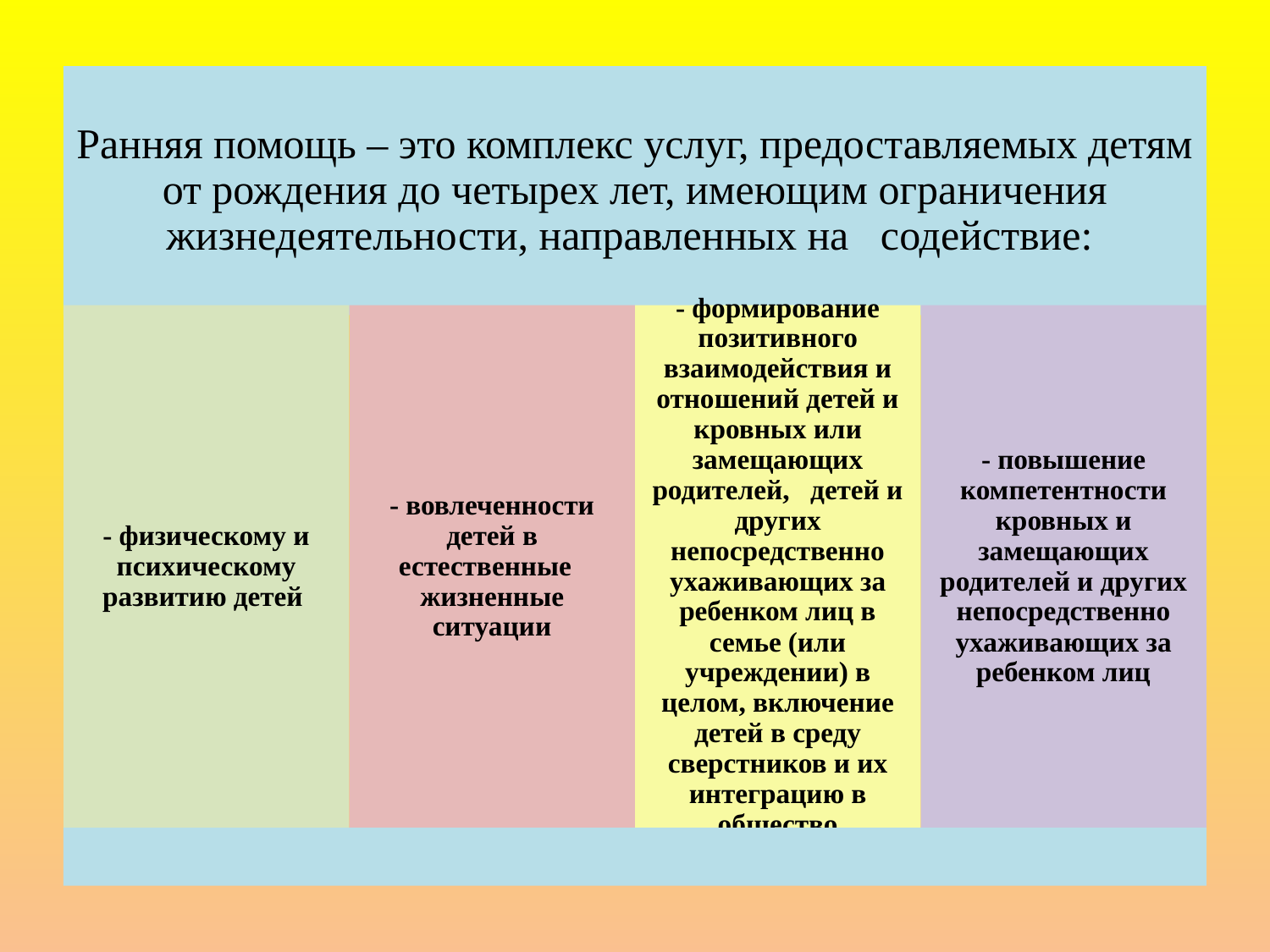

Ранняя помощь – это комплекс услуг, предоставляемых детям от рождения до четырех лет, имеющим ограничения жизнедеятельности, направленных на   содействие:
- физическому и психическому развитию детей
- вовлеченности детей в естественные   жизненные ситуации
- формирование позитивного взаимодействия и отношений детей и кровных или замещающих родителей,   детей и других непосредственно ухаживающих за ребенком лиц в семье (или учреждении) в целом, включение детей в среду сверстников и их интеграцию в общество
- повышение компетентности кровных и замещающих родителей и других непосредственно ухаживающих за ребенком лиц